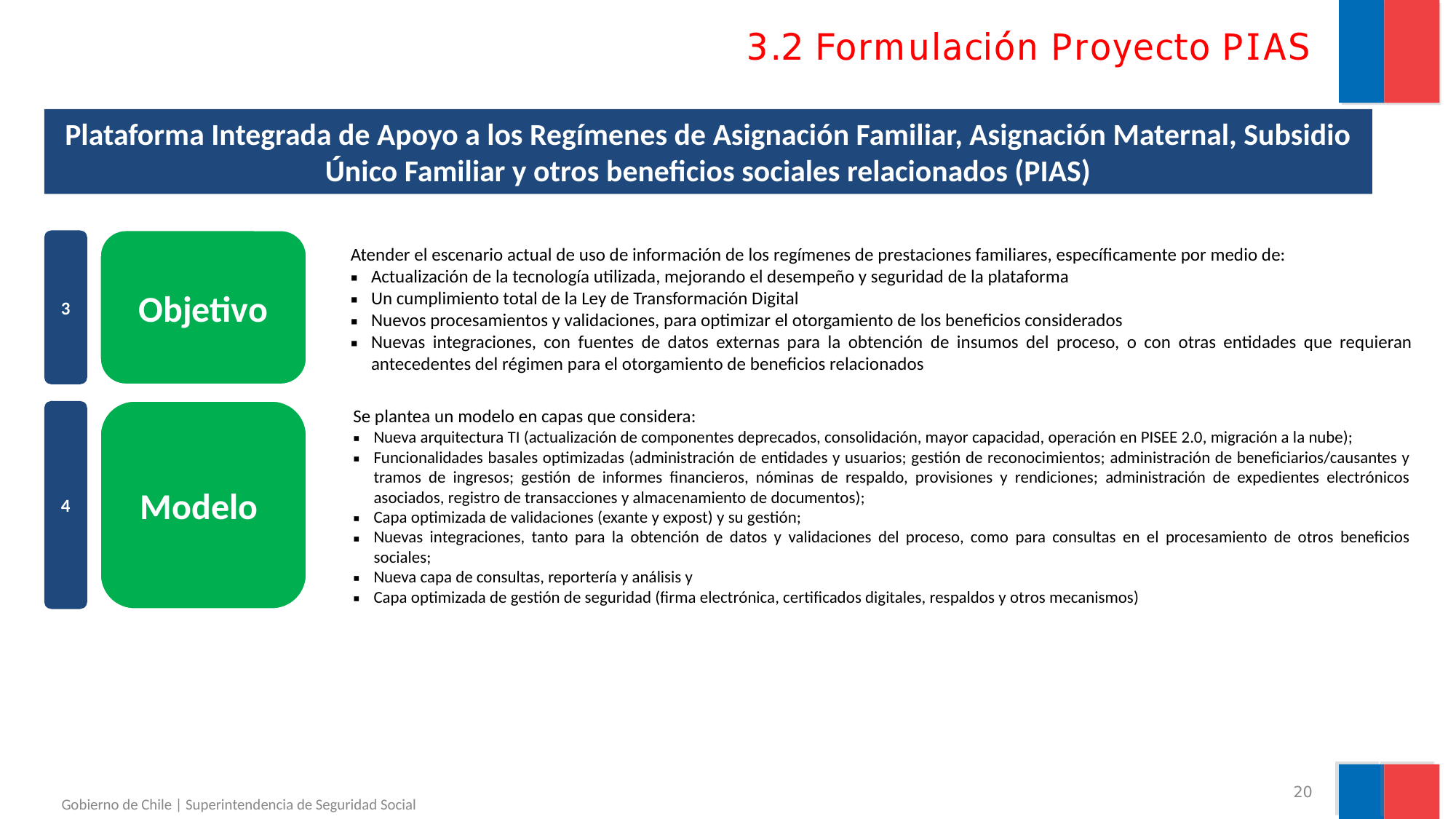

# 3.2 Formulación Proyecto PIAS
Plataforma Integrada de Apoyo a los Regímenes de Asignación Familiar, Asignación Maternal, Subsidio Único Familiar y otros beneficios sociales relacionados (PIAS)
3
Objetivo
Atender el escenario actual de uso de información de los regímenes de prestaciones familiares, específicamente por medio de:
Actualización de la tecnología utilizada, mejorando el desempeño y seguridad de la plataforma
Un cumplimiento total de la Ley de Transformación Digital
Nuevos procesamientos y validaciones, para optimizar el otorgamiento de los beneficios considerados
Nuevas integraciones, con fuentes de datos externas para la obtención de insumos del proceso, o con otras entidades que requieran antecedentes del régimen para el otorgamiento de beneficios relacionados
4
Modelo
Se plantea un modelo en capas que considera:
Nueva arquitectura TI (actualización de componentes deprecados, consolidación, mayor capacidad, operación en PISEE 2.0, migración a la nube);
Funcionalidades basales optimizadas (administración de entidades y usuarios; gestión de reconocimientos; administración de beneficiarios/causantes y tramos de ingresos; gestión de informes financieros, nóminas de respaldo, provisiones y rendiciones; administración de expedientes electrónicos asociados, registro de transacciones y almacenamiento de documentos);
Capa optimizada de validaciones (exante y expost) y su gestión;
Nuevas integraciones, tanto para la obtención de datos y validaciones del proceso, como para consultas en el procesamiento de otros beneficios sociales;
Nueva capa de consultas, reportería y análisis y
Capa optimizada de gestión de seguridad (firma electrónica, certificados digitales, respaldos y otros mecanismos)
20
Gobierno de Chile | Superintendencia de Seguridad Social